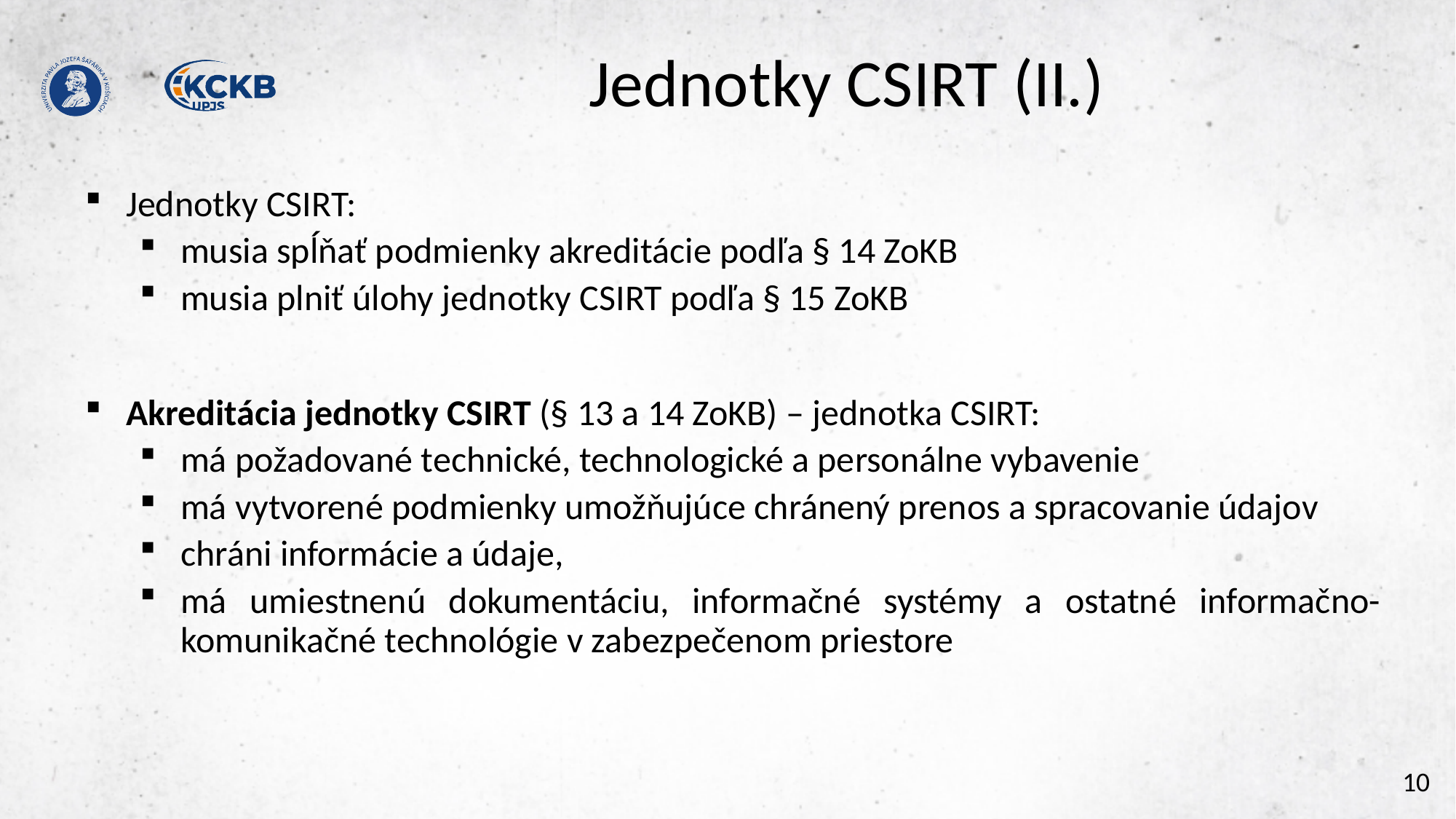

# Jednotky CSIRT (II.)
Jednotky CSIRT:
musia spĺňať podmienky akreditácie podľa § 14 ZoKB
musia plniť úlohy jednotky CSIRT podľa § 15 ZoKB

Akreditácia jednotky CSIRT (§ 13 a 14 ZoKB) – jednotka CSIRT:
má požadované technické, technologické a personálne vybavenie
má vytvorené podmienky umožňujúce chránený prenos a spracovanie údajov
chráni informácie a údaje,
má umiestnenú dokumentáciu, informačné systémy a ostatné informačno-komunikačné technológie v zabezpečenom priestore

10